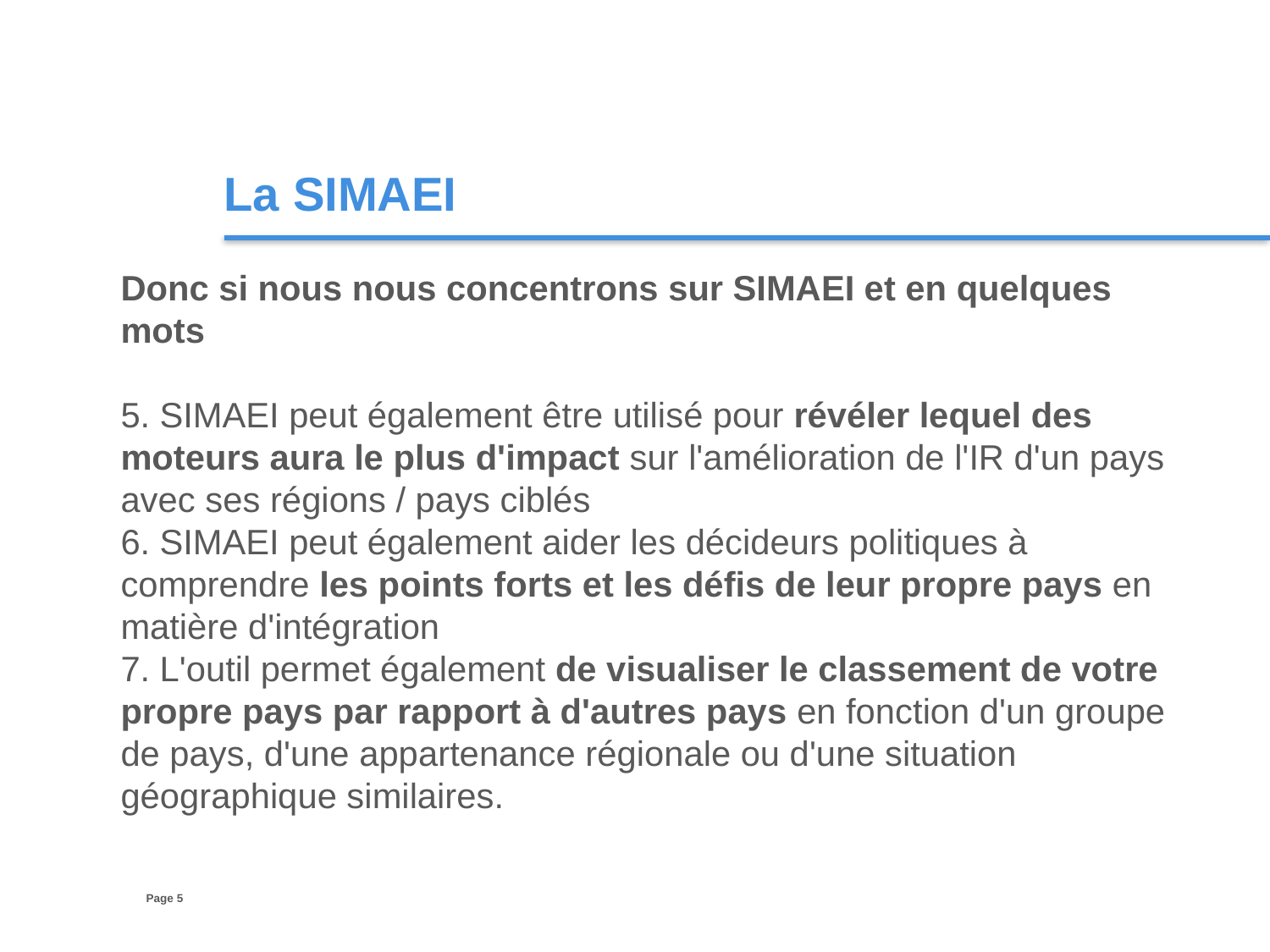

La SIMAEI
Donc si nous nous concentrons sur SIMAEI et en quelques mots

5. SIMAEI peut également être utilisé pour révéler lequel des moteurs aura le plus d'impact sur l'amélioration de l'IR d'un pays avec ses régions / pays ciblés
6. SIMAEI peut également aider les décideurs politiques à comprendre les points forts et les défis de leur propre pays en matière d'intégration
7. L'outil permet également de visualiser le classement de votre propre pays par rapport à d'autres pays en fonction d'un groupe de pays, d'une appartenance régionale ou d'une situation géographique similaires.